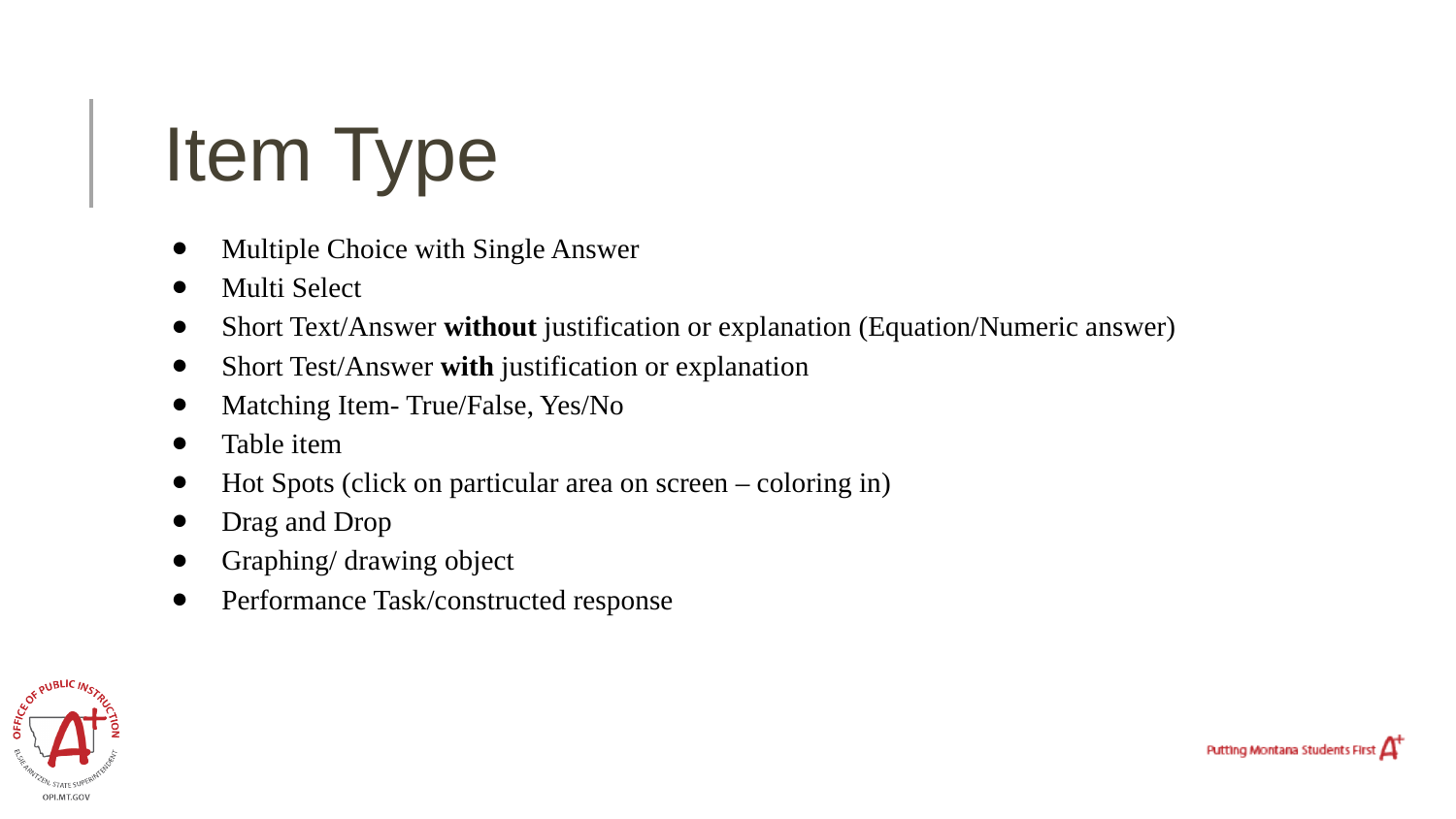

# Item Type
Multiple Choice with Single Answer
Multi Select
Short Text/Answer without justification or explanation (Equation/Numeric answer)
Short Test/Answer with justification or explanation
Matching Item- True/False, Yes/No
Table item
Hot Spots (click on particular area on screen – coloring in)
Drag and Drop
Graphing/ drawing object
Performance Task/constructed response